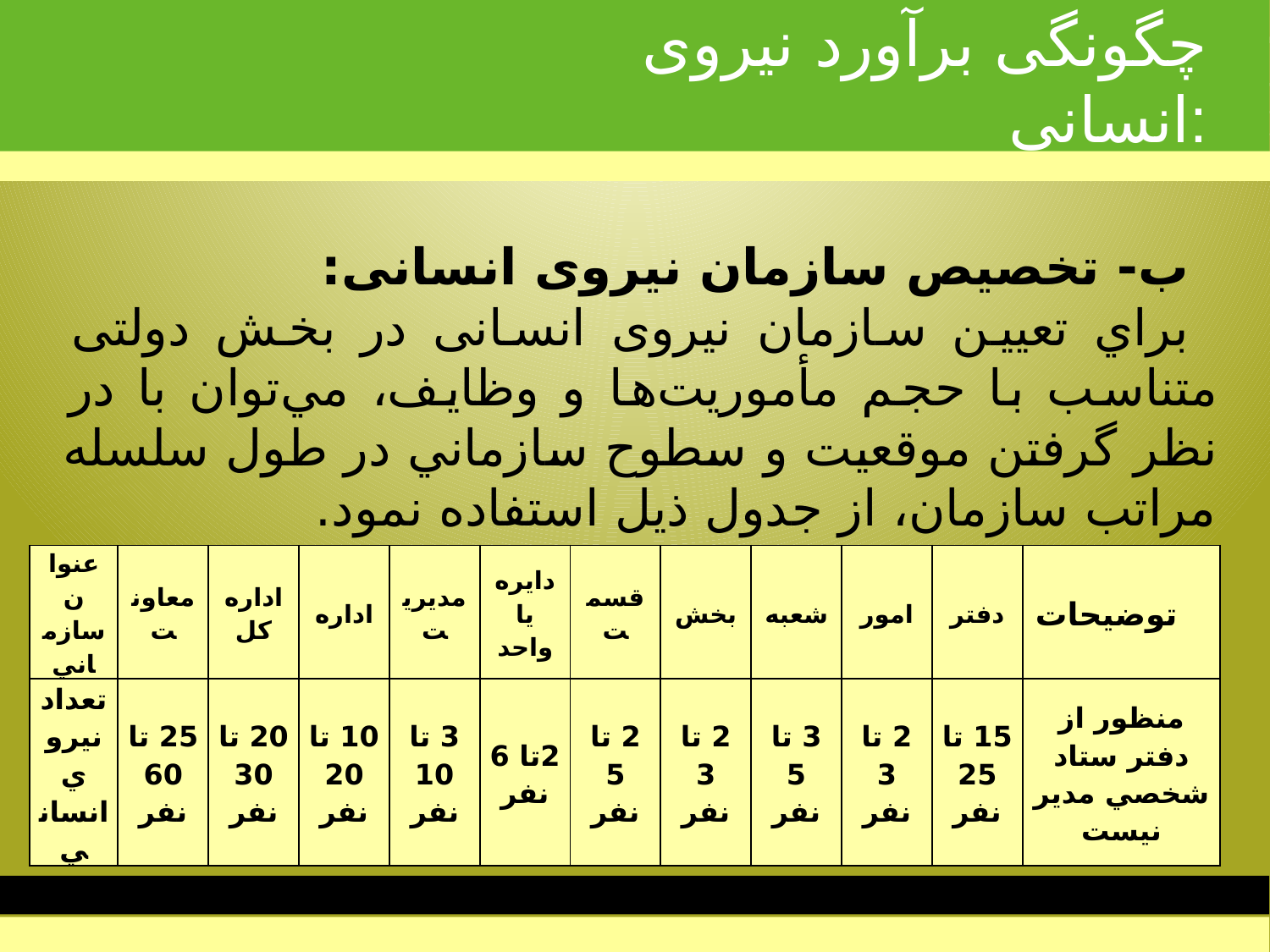

# چگونگی برآورد نیروی انسانی:
ب- تخصيص سازمان نیروی انسانی:
براي تعیین سازمان‌ نیروی انسانی در بخش دولتی متناسب با حجم مأموريت‌ها و وظايف، مي‌توان با در نظر گرفتن موقعيت و سطوح سازماني در طول سلسله مراتب سازمان، از جدول ذيل استفاده نمود.

| عنوان سازماني | معاونت | اداره كل | اداره | مديريت | دايره يا واحد | قسمت | بخش | شعبه | امور | دفتر | توضيحات |
| --- | --- | --- | --- | --- | --- | --- | --- | --- | --- | --- | --- |
| تعداد نيروي انساني | 25 تا 60 نفر | 20 تا 30 نفر | 10 تا 20 نفر | 3 تا 10 نفر | 2تا 6 نفر | 2 تا 5 نفر | 2 تا 3 نفر | 3 تا 5 نفر | 2 تا 3 نفر | 15 تا 25 نفر | منظور از دفتر ستاد شخصي مدير نيست |